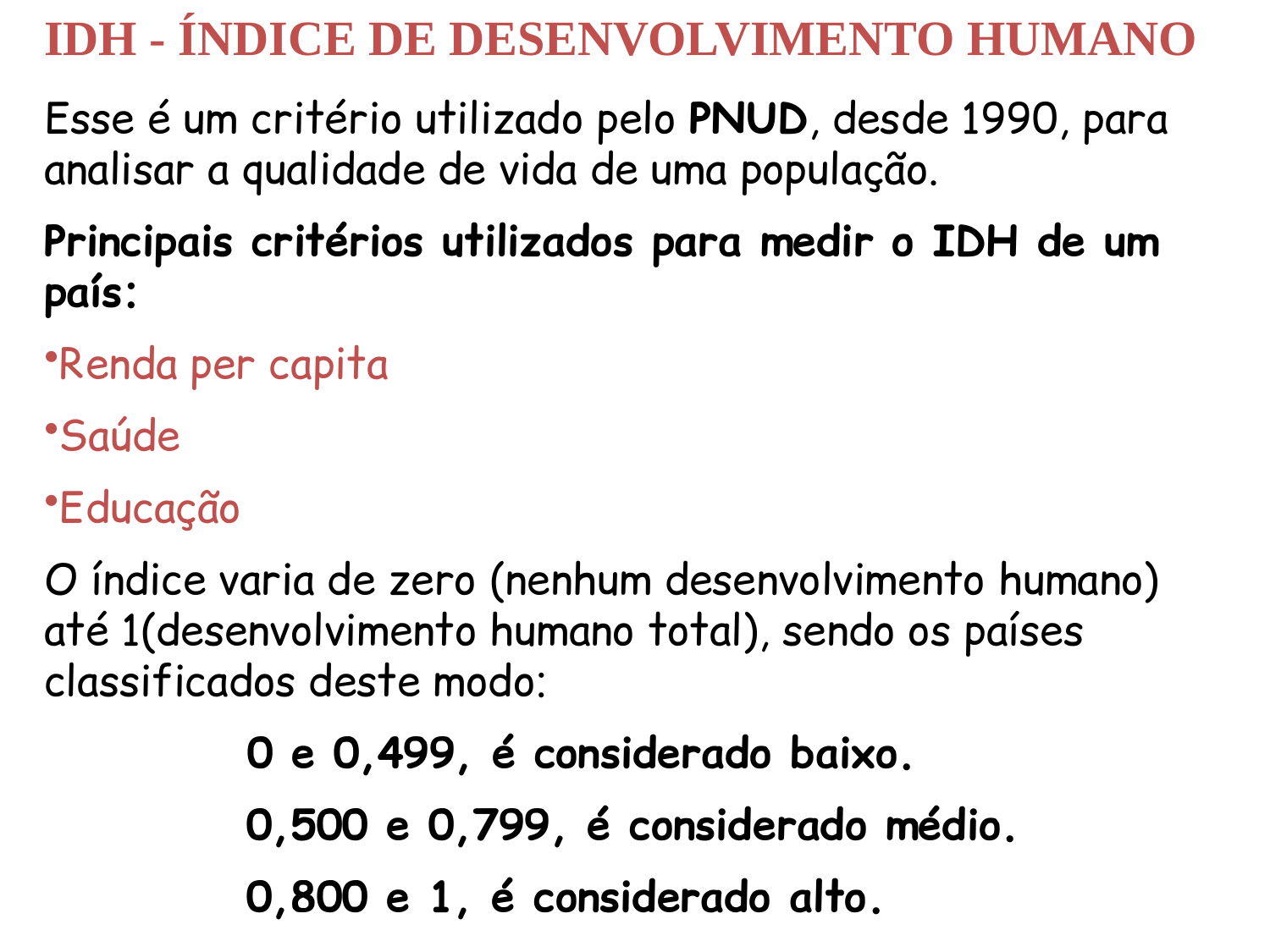

IDH - ÍNDICE DE DESENVOLVIMENTO HUMANO
Esse é um critério utilizado pelo PNUD, desde 1990, para analisar a qualidade de vida de uma população.
Principais critérios utilizados para medir o IDH de um país:
Renda per capita
Saúde
Educação
O índice varia de zero (nenhum desenvolvimento humano) até 1(desenvolvimento humano total), sendo os países classificados deste modo:
                0 e 0,499, é considerado baixo.
           0,500 e 0,799, é considerado médio.
           0,800 e 1, é considerado alto.